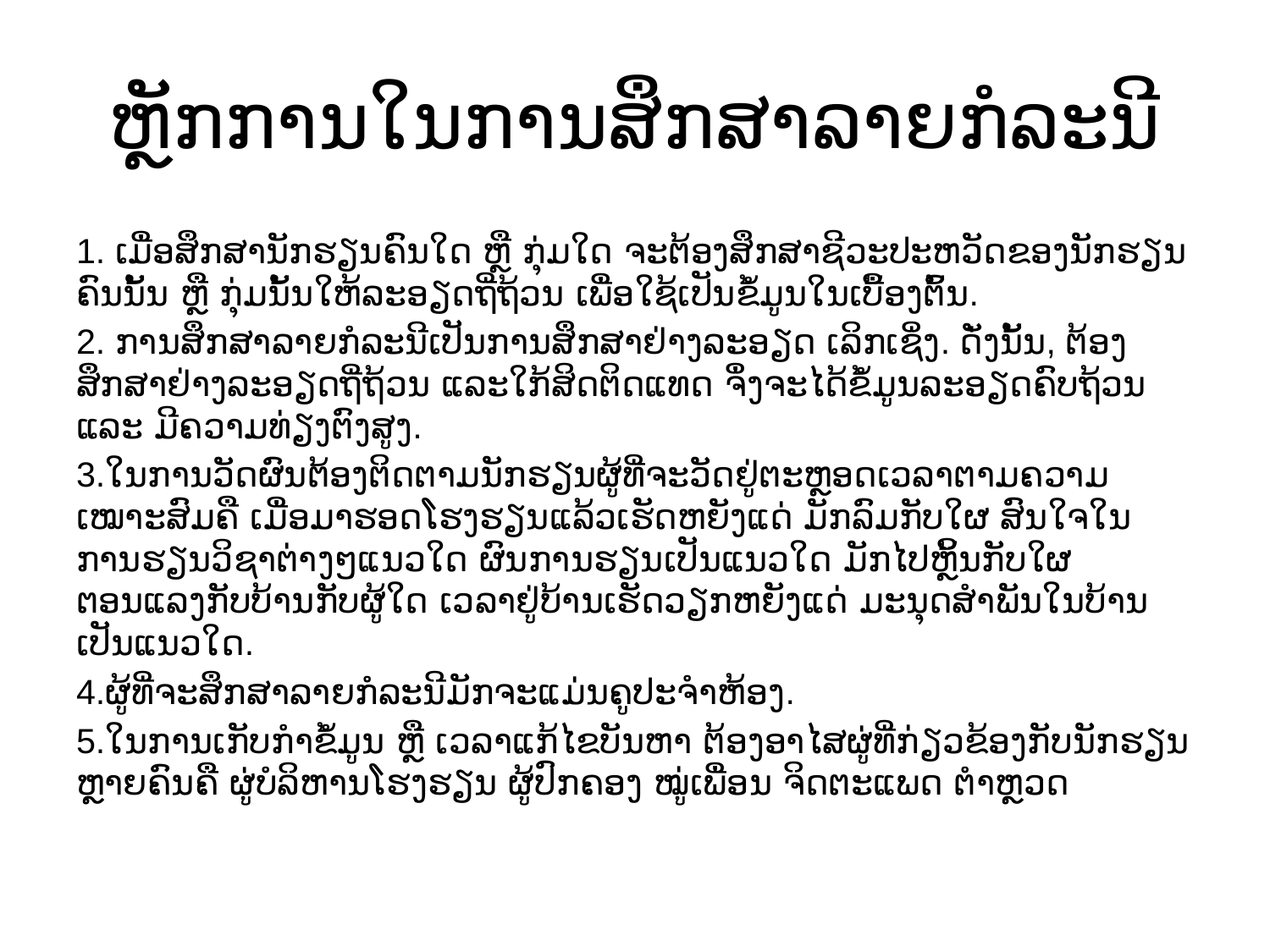

# ຫຼັກການໃນການສຶກສາລາຍກໍລະນີ
1. ເມື່ອສຶກສານັກຮຽນຄົນໃດ ຫຼື ກຸ່ມໃດ ຈະຕ້ອງສຶກສາຊີວະປະຫວັດຂອງນັກຮຽນຄົນນັ້ນ ຫຼື ກຸ່ມນັ້ນໃຫ້ລະອຽດຖີ່ຖ້ວນ ເພື່ອໃຊ້ເປັນຂໍ້ມູນໃນເບື້ອງຕົ້ນ.
2. ການສຶກສາລາຍກໍລະນີເປັນການສຶກສາຢ່າງລະອຽດ ເລິກເຊິ່ງ. ດັ່ງນັ້ນ, ຕ້ອງສຶກສາຢ່າງລະອຽດຖີ່ຖ້ວນ ແລະໃກ້ສິດຕິດແທດ ຈຶ່ງຈະໄດ້ຂໍ້ມູນລະອຽດຄົບຖ້ວນ ແລະ ມີຄວາມທ່ຽງຕົງສູງ.
3.ໃນການວັດຜົນຕ້ອງຕິດຕາມນັກຮຽນຜູ້ທີ່ຈະວັດຢູ່ຕະຫຼອດເວລາຕາມຄວາມເໝາະສົມຄື ເມື່ອມາຮອດໂຮງຮຽນແລ້ວເຮັດຫຍັງແດ່ ມັກລົມກັບໃຜ ສົນໃຈໃນການຮຽນວິຊາຕ່າງໆແນວໃດ ຜົນການຮຽນເປັນແນວໃດ ມັກໄປຫຼິ້ນກັບໃຜ ຕອນແລງກັບບ້ານກັບຜູ້ໃດ ເວລາຢູ່ບ້ານເຮັດວຽກຫຍັງແດ່ ມະນຸດສຳພັນໃນບ້ານເປັນແນວໃດ.
4.ຜູ້ທີ່ຈະສຶກສາລາຍກໍລະນີມັກຈະແມ່ນຄູປະຈໍາຫ້ອງ.
5.ໃນການເກັບກໍາຂໍ້ມູນ ຫຼື ເວລາແກ້ໄຂບັນຫາ ຕ້ອງອາໄສຜູ່ທີ່ກ່ຽວຂ້ອງກັບນັກຮຽນຫຼາຍຄົນຄື ຜູ່ບໍລິຫານໂຮງຮຽນ ຜູ້ປົກຄອງ ໝູ່ເພື່ອນ ຈິດຕະແພດ ຕຳຫຼວດ